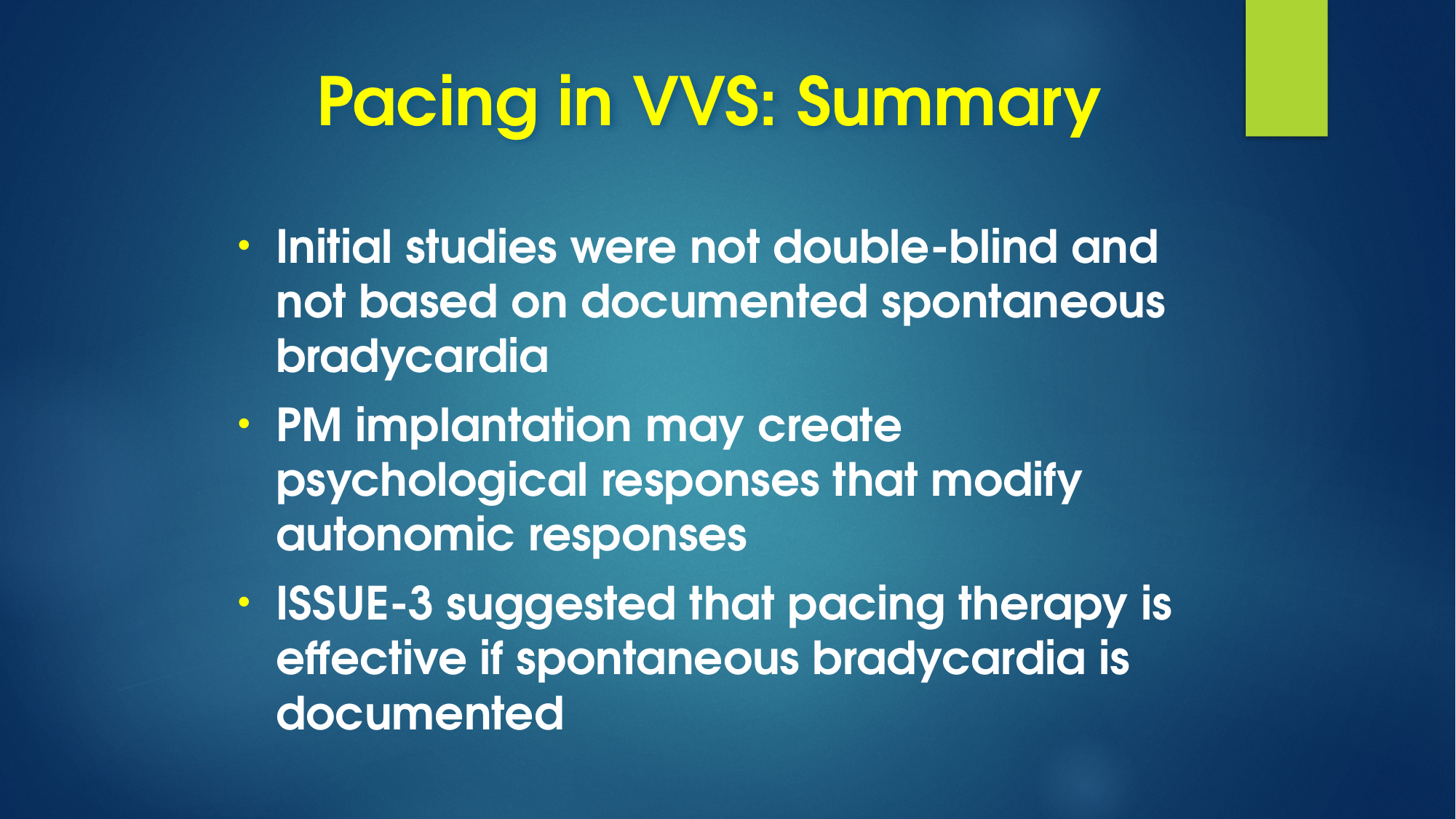

# Pacing in VVS: Summary
Initial studies were not double-blind and not based on documented spontaneous bradycardia
PM implantation may create psychological responses that modify autonomic responses
ISSUE-3 suggested that pacing therapy is effective if spontaneous bradycardia is documented